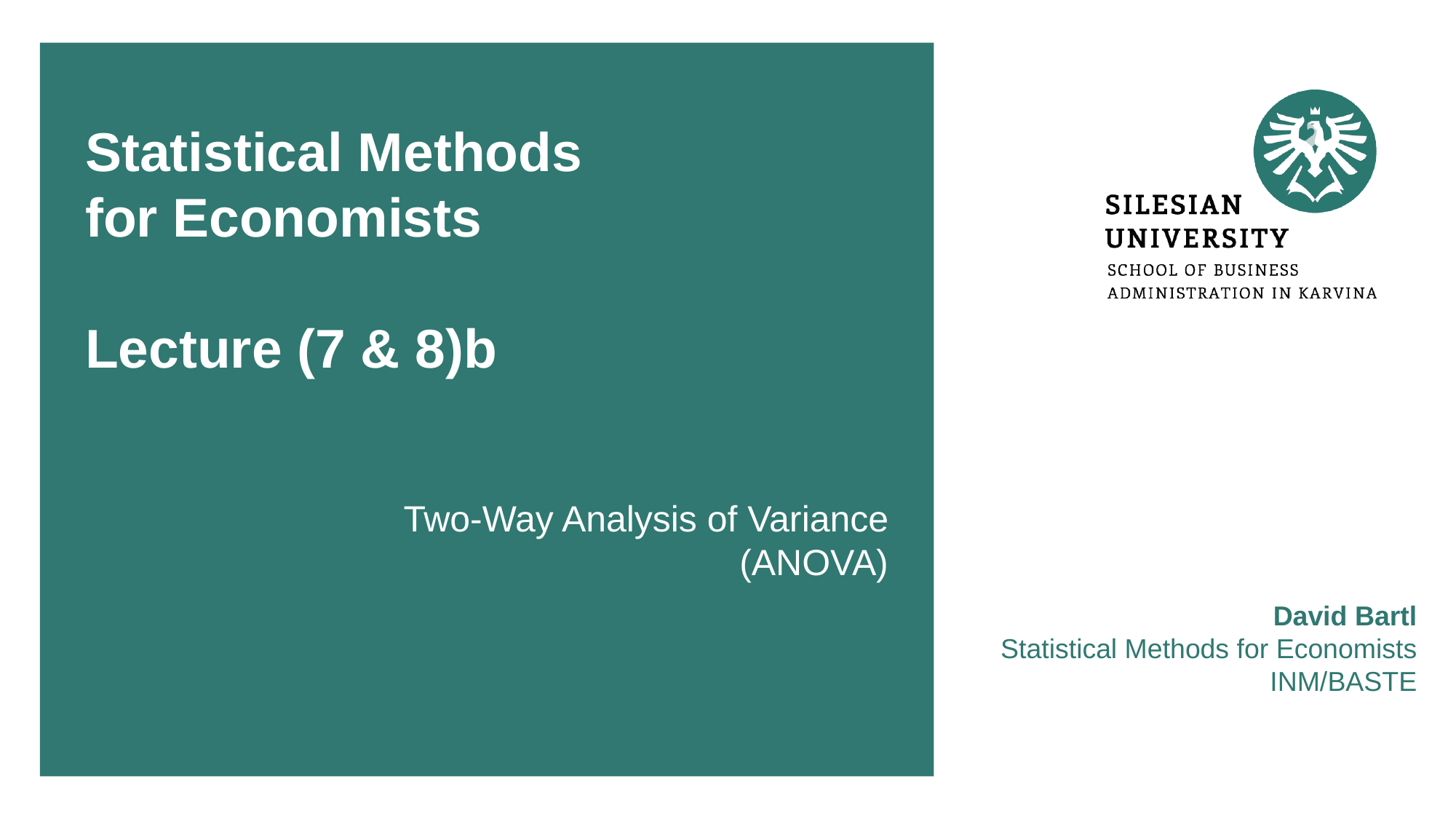

# Statistical Methods for Economists Lecture (7 & 8)b
Two-Way Analysis of Variance
(ANOVA)
David Bartl
Statistical Methods for Economists
INM/BASTE